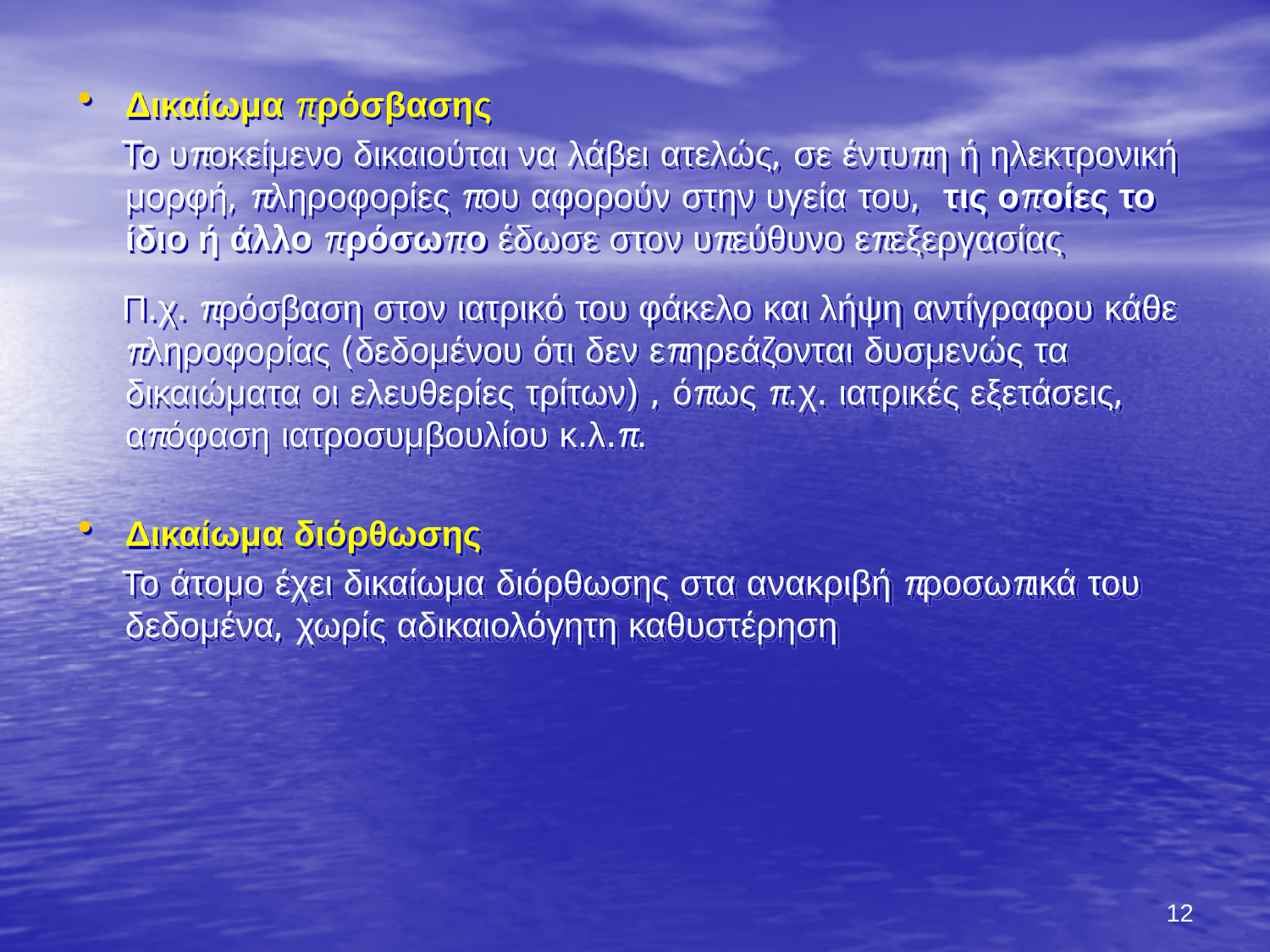

Δικαίωμα πρόσβασης
    To υποκείμενο δικαιούται να λάβει ατελώς, σε έντυπη ή ηλεκτρονική μορφή, πληροφορίες που αφορούν στην υγεία του,  τις οποίες το ίδιο ή άλλο πρόσωπο έδωσε στον υπεύθυνο επεξεργασίας

    Π.χ. πρόσβαση στον ιατρικό του φάκελο και λήψη αντίγραφου κάθε πληροφορίας (δεδομένου ότι δεν επηρεάζονται δυσμενώς τα δικαιώματα οι ελευθερίες τρίτων) , όπως π.χ. ιατρικές εξετάσεις, απόφαση ιατροσυμβουλίου κ.λ.π.

Δικαίωμα διόρθωσης
    Το άτομο έχει δικαίωμα διόρθωσης στα ανακριβή προσωπικά του  δεδομένα, χωρίς αδικαιολόγητη καθυστέρηση

12